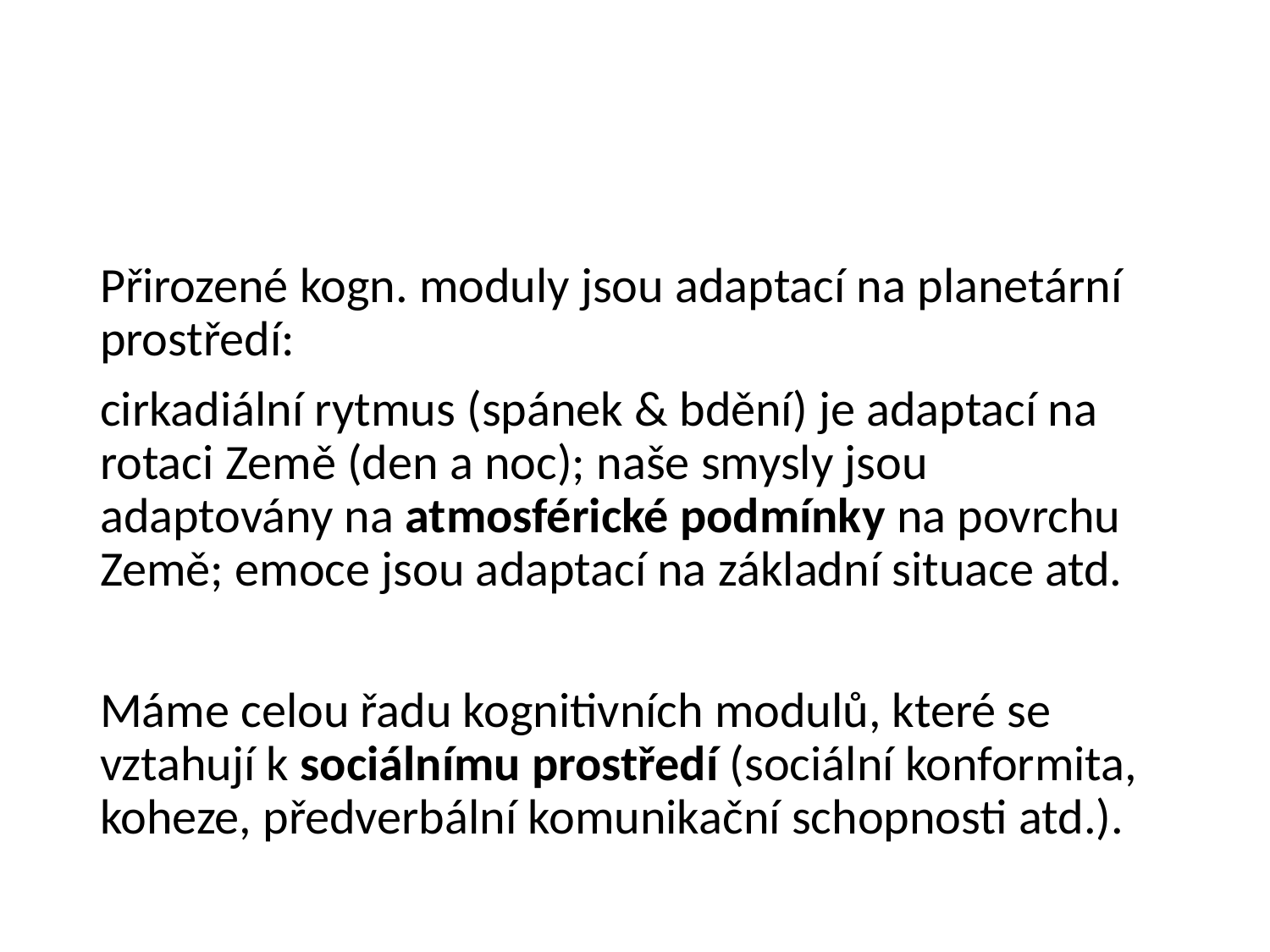

#
Přirozené kogn. moduly jsou adaptací na planetární prostředí:
cirkadiální rytmus (spánek & bdění) je adaptací na rotaci Země (den a noc); naše smysly jsou adaptovány na atmosférické podmínky na povrchu Země; emoce jsou adaptací na základní situace atd.

Máme celou řadu kognitivních modulů, které se vztahují k sociálnímu prostředí (sociální konformita, koheze, předverbální komunikační schopnosti atd.).